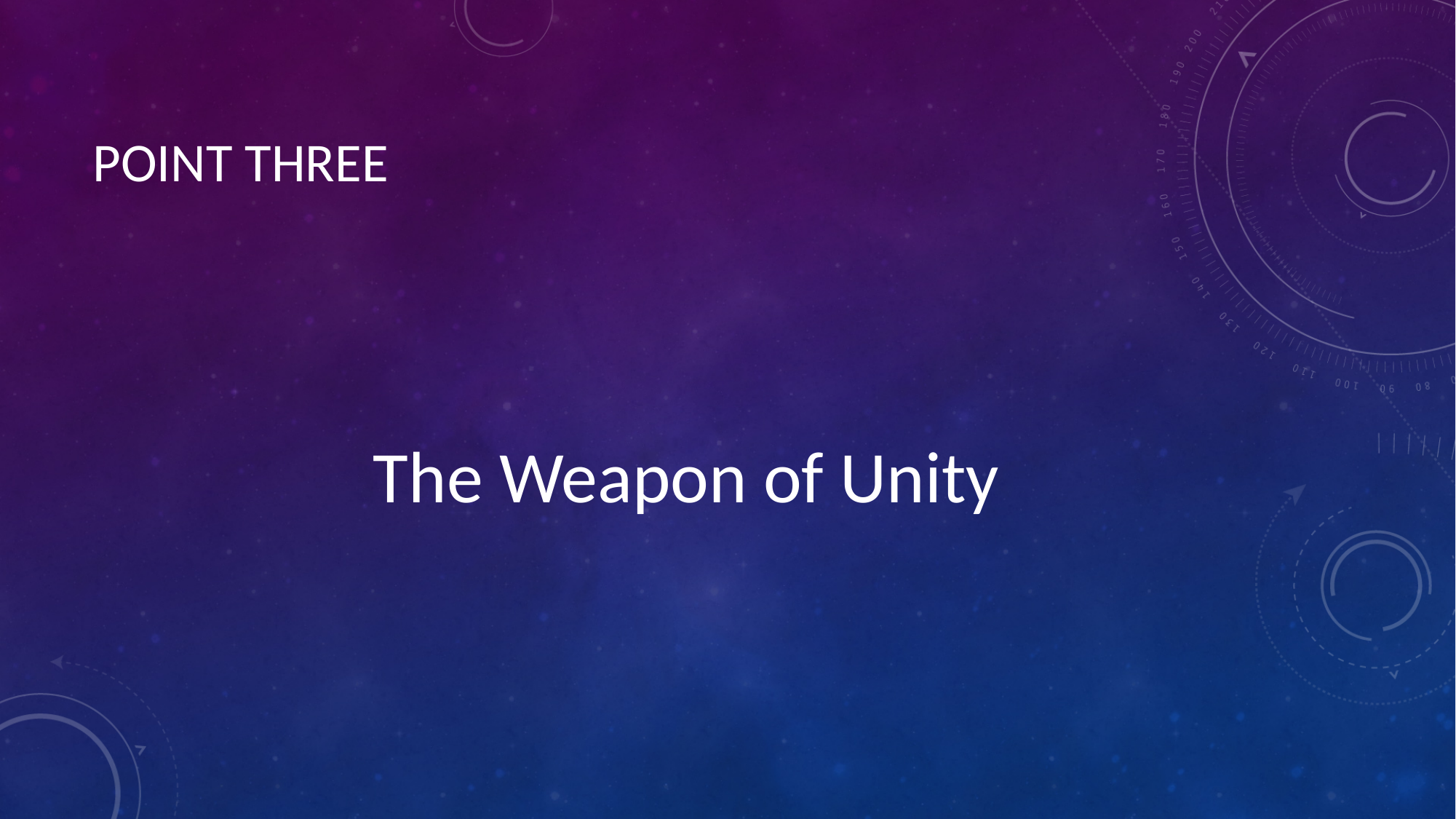

# Point three
The Weapon of Unity